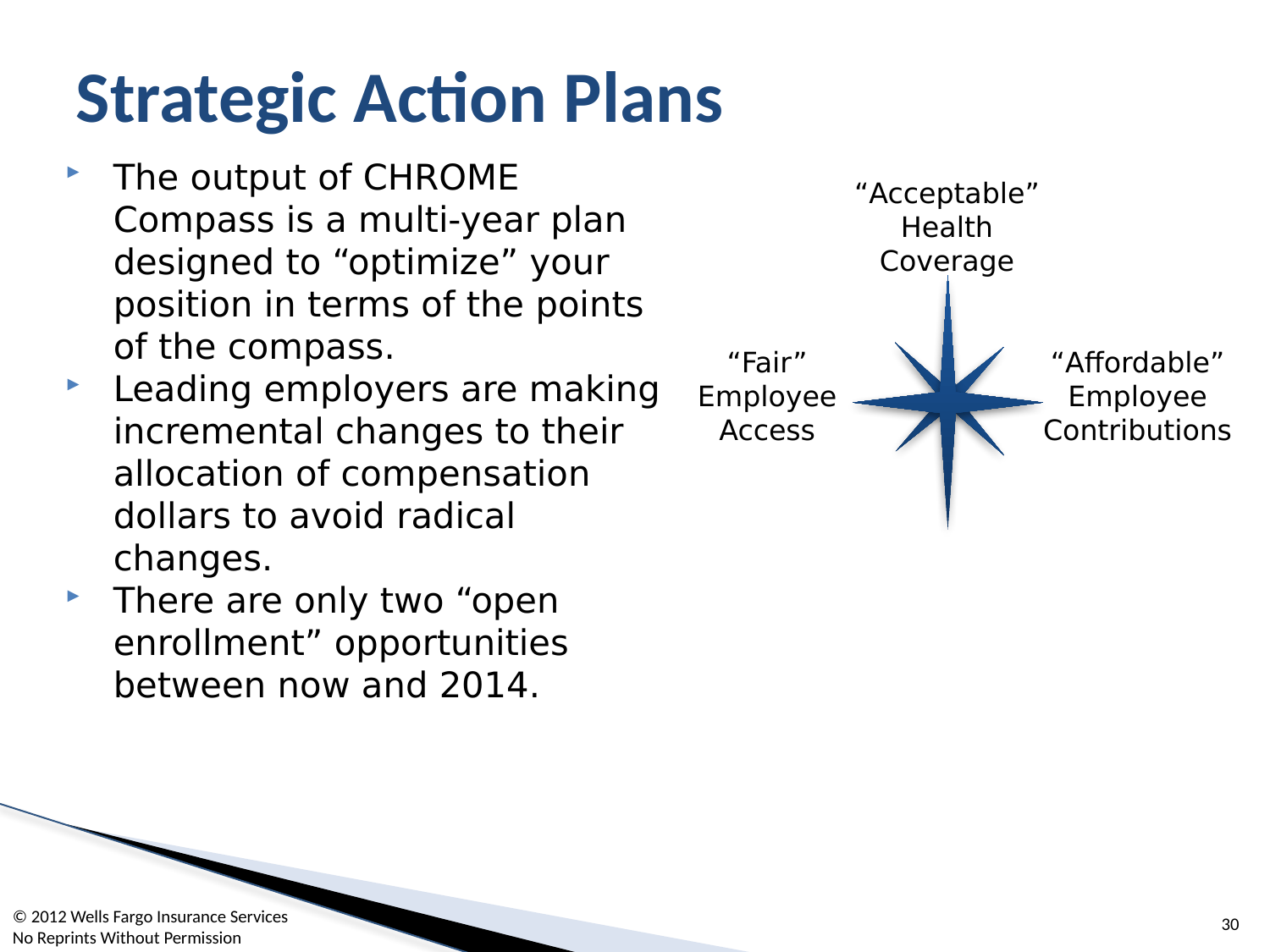

# Strategic Action Plans
The output of CHROME Compass is a multi-year plan designed to “optimize” your position in terms of the points of the compass.
Leading employers are making incremental changes to their allocation of compensation dollars to avoid radical changes.
There are only two “open enrollment” opportunities between now and 2014.
“Acceptable”
Health Coverage

“Fair”
Employee Access
“Affordable”
Employee Contributions
30
© 2012 Wells Fargo Insurance Services
No Reprints Without Permission